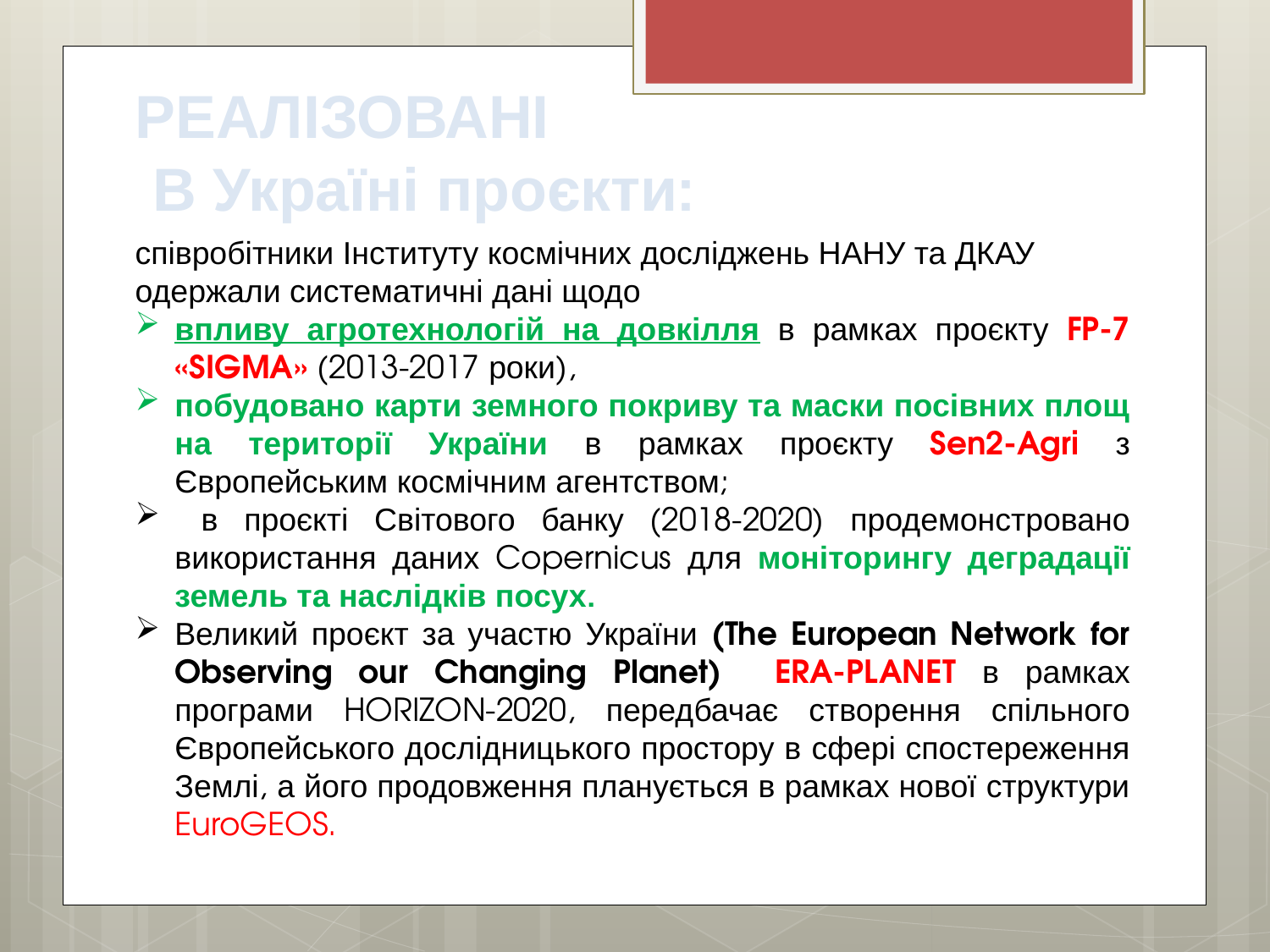

# РЕАЛІЗОВАНІ В Україні проєкти:
співробітники Інституту космічних досліджень НАНУ та ДКАУ одержали систематичні дані щодо
впливу агротехнологій на довкілля в рамках проєкту FP-7 «SIGMA» (2013-2017 роки),
побудовано карти земного покриву та маски посівних площ на території України в рамках проєкту Sen2-Agri з Європейським космічним агентством;
 в проєкті Світового банку (2018-2020) продемонстровано використання даних Copernicus для моніторингу деградації земель та наслідків посух.
Великий проєкт за участю України (The European Network for Observing our Changing Planet)  ERA-PLANET в рамках програми HORIZON-2020, передбачає створення спільного Європейського дослідницького простору в сфері спостереження Землі, а його продовження планується в рамках нової структури EuroGEOS.